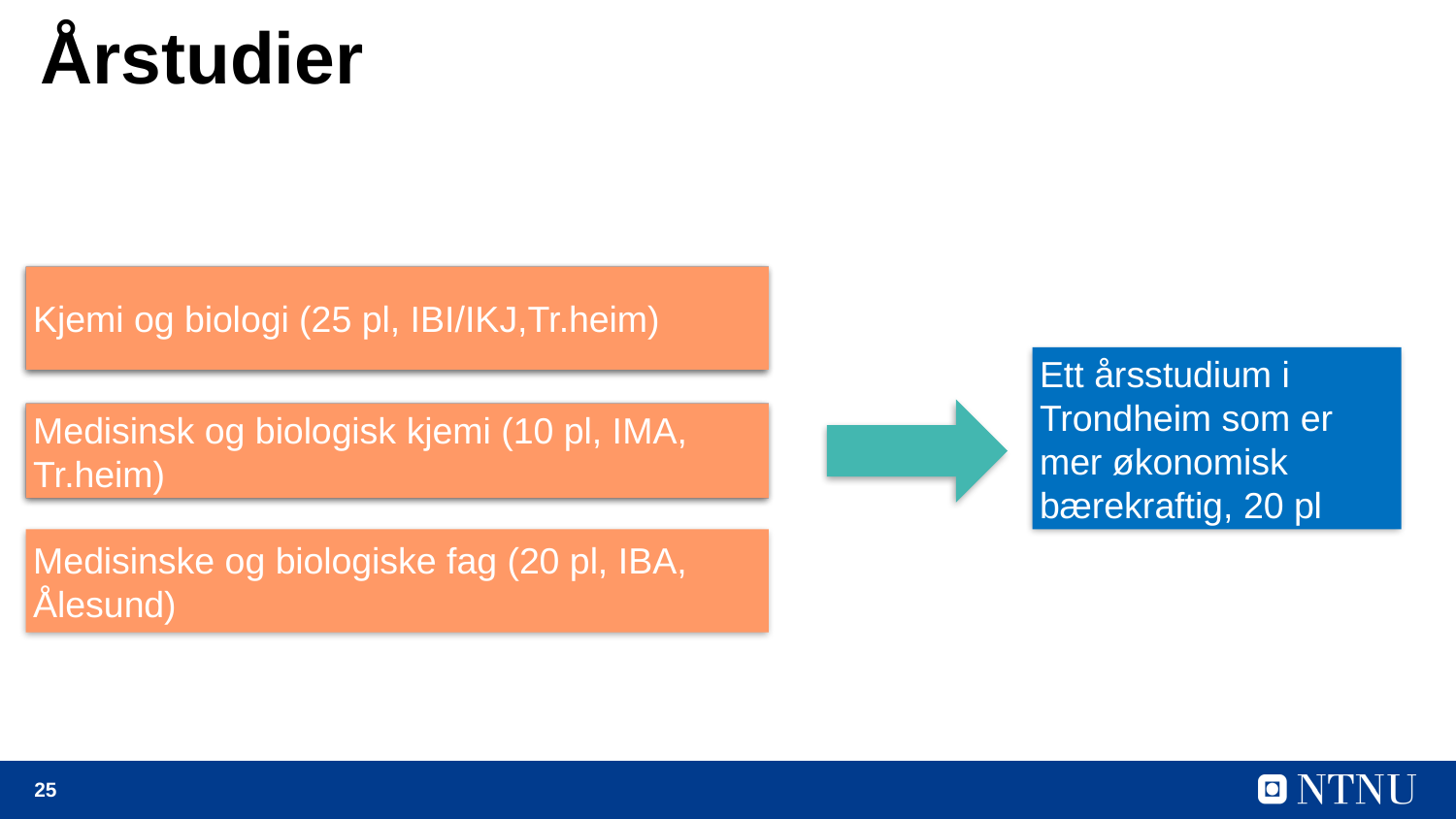

Kjemi og biologi (25 pl, IBI/IKJ,Tr.heim)
Kjemi og biologi (25 pl, IBI/IKJ,Tr.heim)
# Årstudier
Medisinsk og biologisk kjemi (10 pl, IMA, Tr.heim)
Medisinsk og biologisk kjemi (10 pl, IMA, Tr.heim)
Medisinske og biologiske fag (20 pl, IBA, Ålesund)
Ett årsstudium i Trondheim som er mer økonomisk bærekraftig, 20 pl